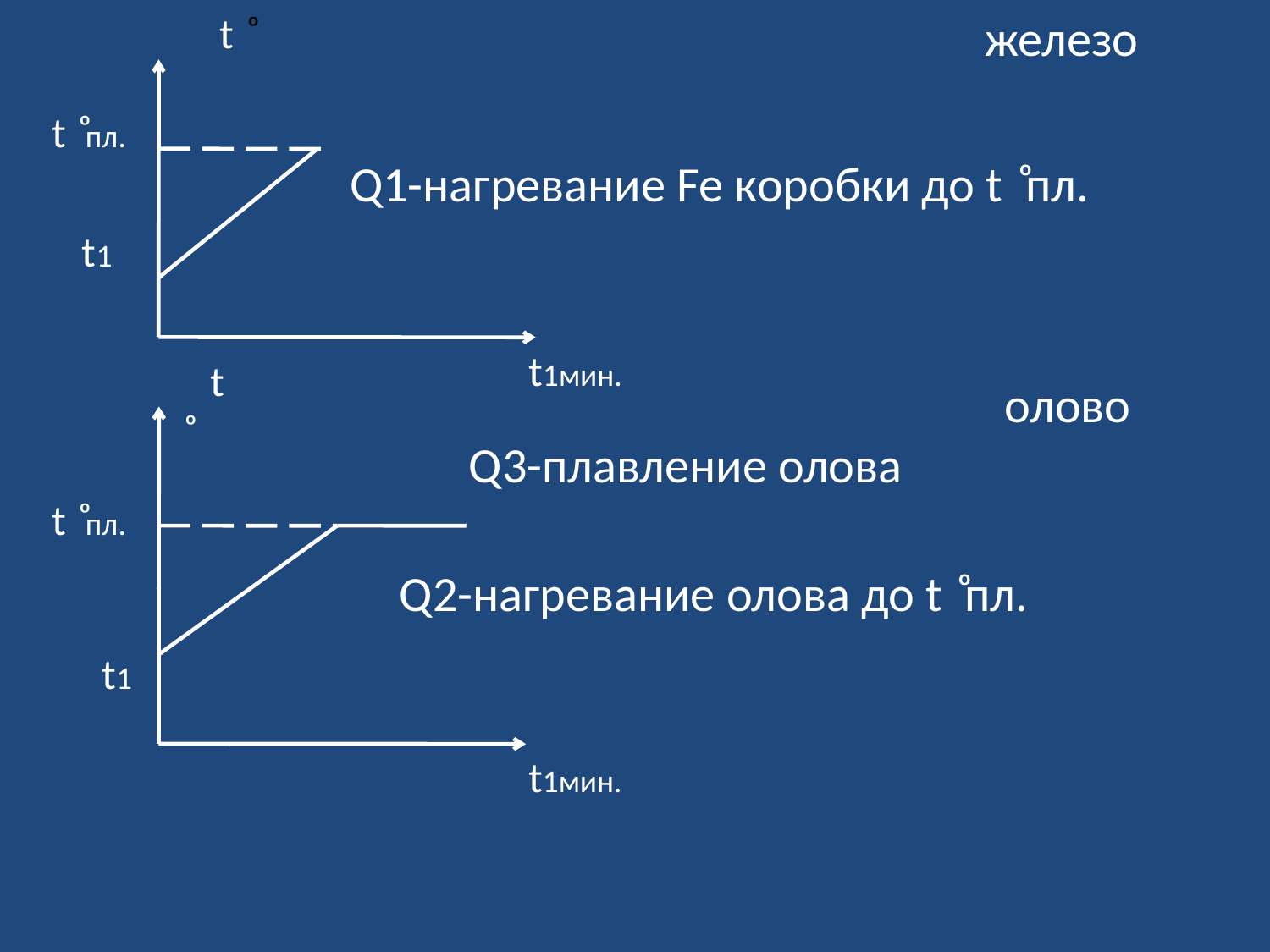

t  ͦ
железо
t  ͦпл.
Q1-нагревание Fe коробки до t  ͦпл.
t1
t1мин.
  t  ͦ
олово
Q3-плавление олова
t  ͦпл.
Q2-нагревание олова до t  ͦпл.
t1
t1мин.